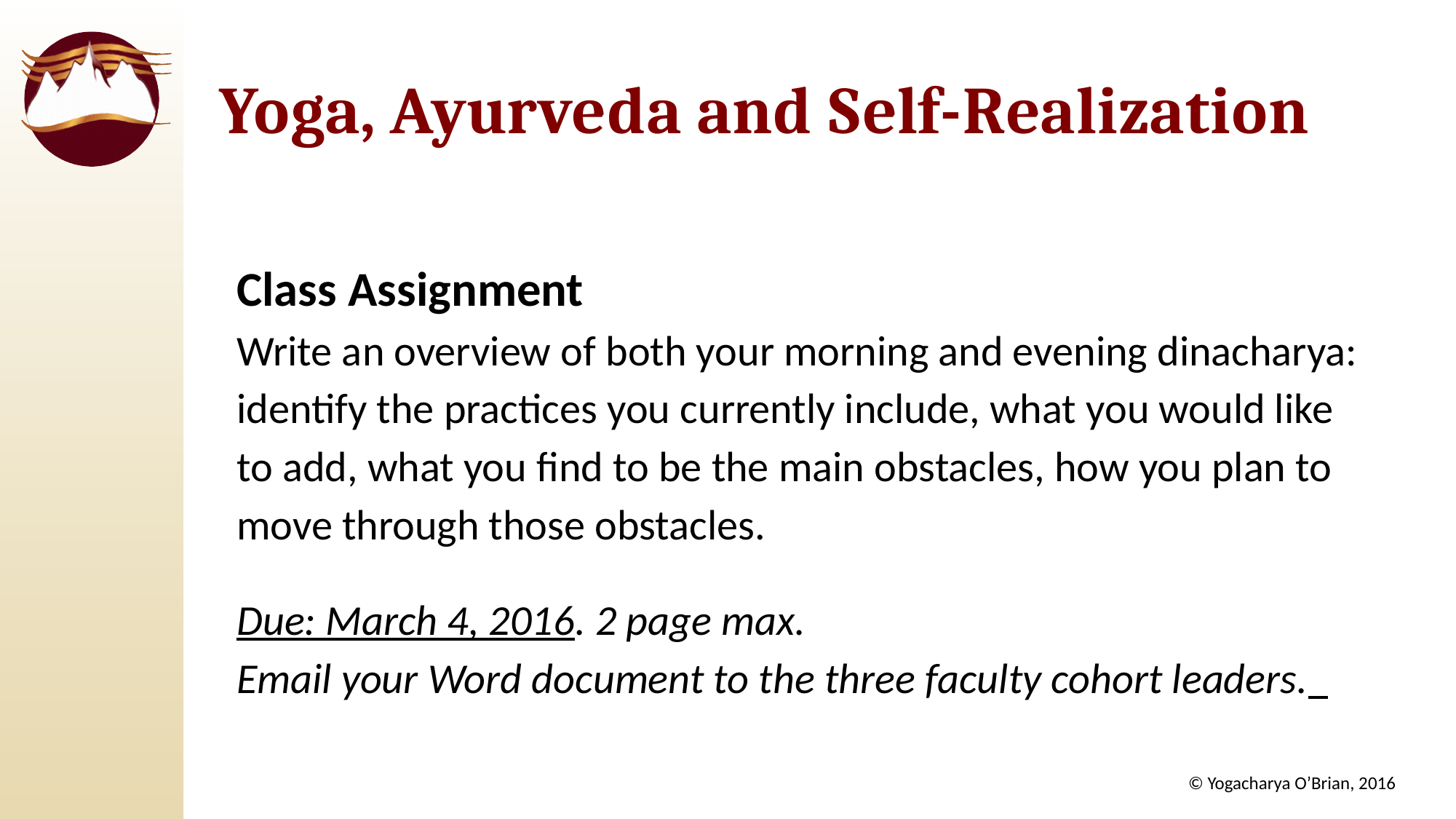

# Yoga, Ayurveda and Self-Realization
Class Assignment
Write an overview of both your morning and evening dinacharya: identify the practices you currently include, what you would like to add, what you find to be the main obstacles, how you plan to move through those obstacles.

Due: March 4, 2016. 2 page max.
Email your Word document to the three faculty cohort leaders.
© Yogacharya O’Brian, 2016